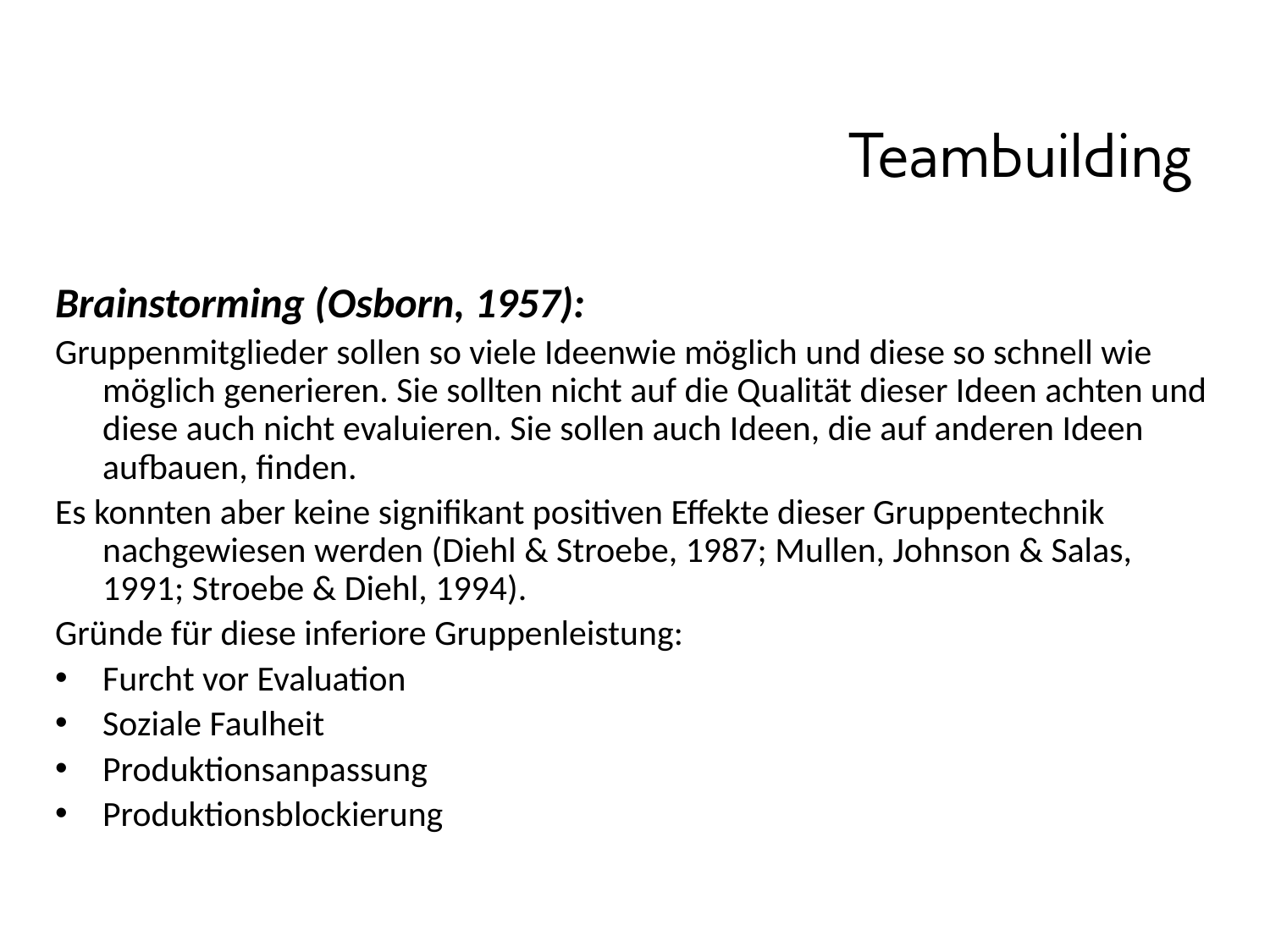

# Teambuilding
Brainstorming (Osborn, 1957):
Gruppenmitglieder sollen so viele Ideenwie möglich und diese so schnell wie möglich generieren. Sie sollten nicht auf die Qualität dieser Ideen achten und diese auch nicht evaluieren. Sie sollen auch Ideen, die auf anderen Ideen aufbauen, finden.
Es konnten aber keine signifikant positiven Effekte dieser Gruppentechnik nachgewiesen werden (Diehl & Stroebe, 1987; Mullen, Johnson & Salas, 1991; Stroebe & Diehl, 1994).
Gründe für diese inferiore Gruppenleistung:
Furcht vor Evaluation
Soziale Faulheit
Produktionsanpassung
Produktionsblockierung